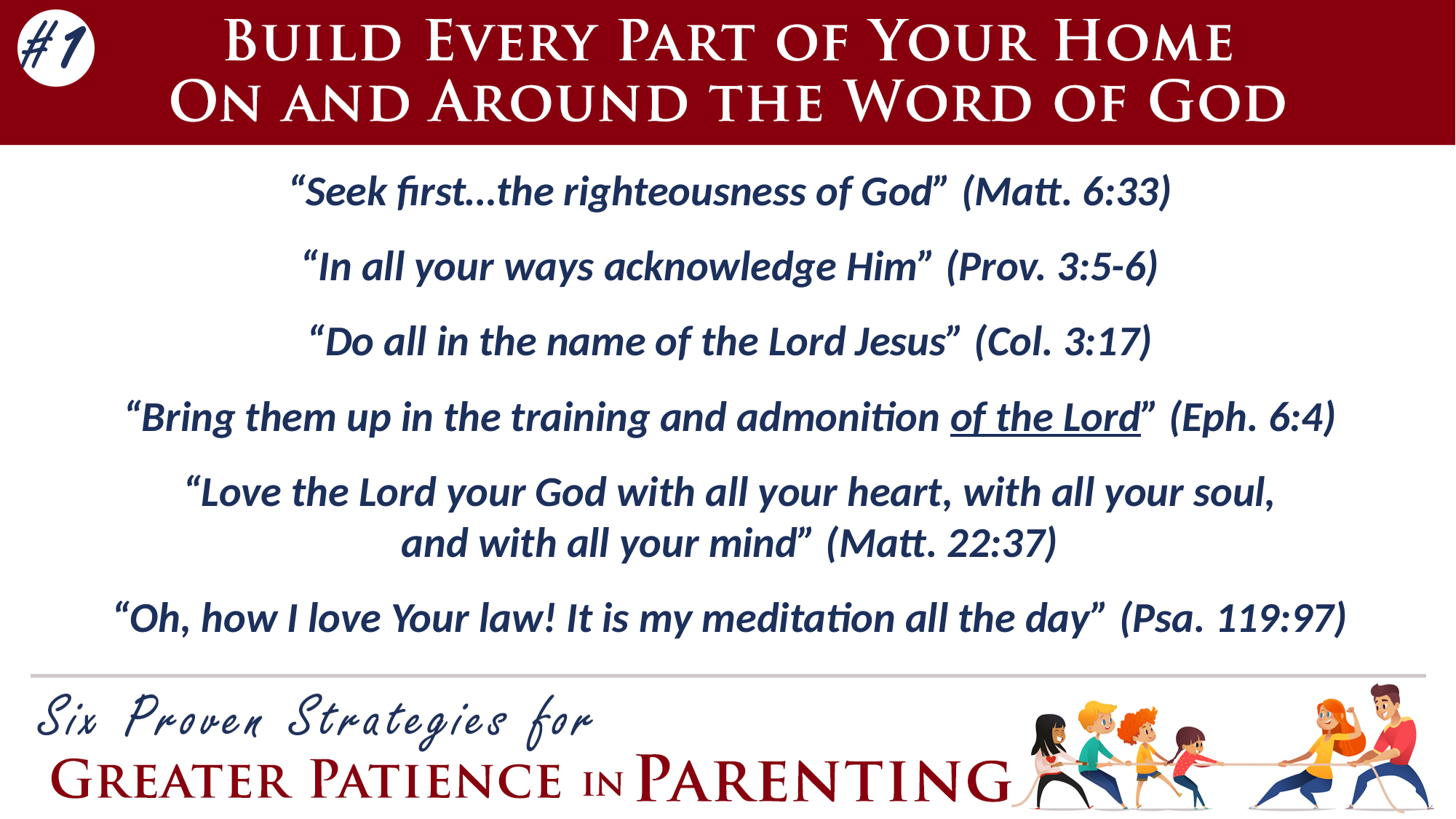

“Seek first…the righteousness of God” (Matt. 6:33)
“In all your ways acknowledge Him” (Prov. 3:5-6)
“Do all in the name of the Lord Jesus” (Col. 3:17)
“Bring them up in the training and admonition of the Lord” (Eph. 6:4)
“Love the Lord your God with all your heart, with all your soul,
and with all your mind” (Matt. 22:37)
“Oh, how I love Your law! It is my meditation all the day” (Psa. 119:97)